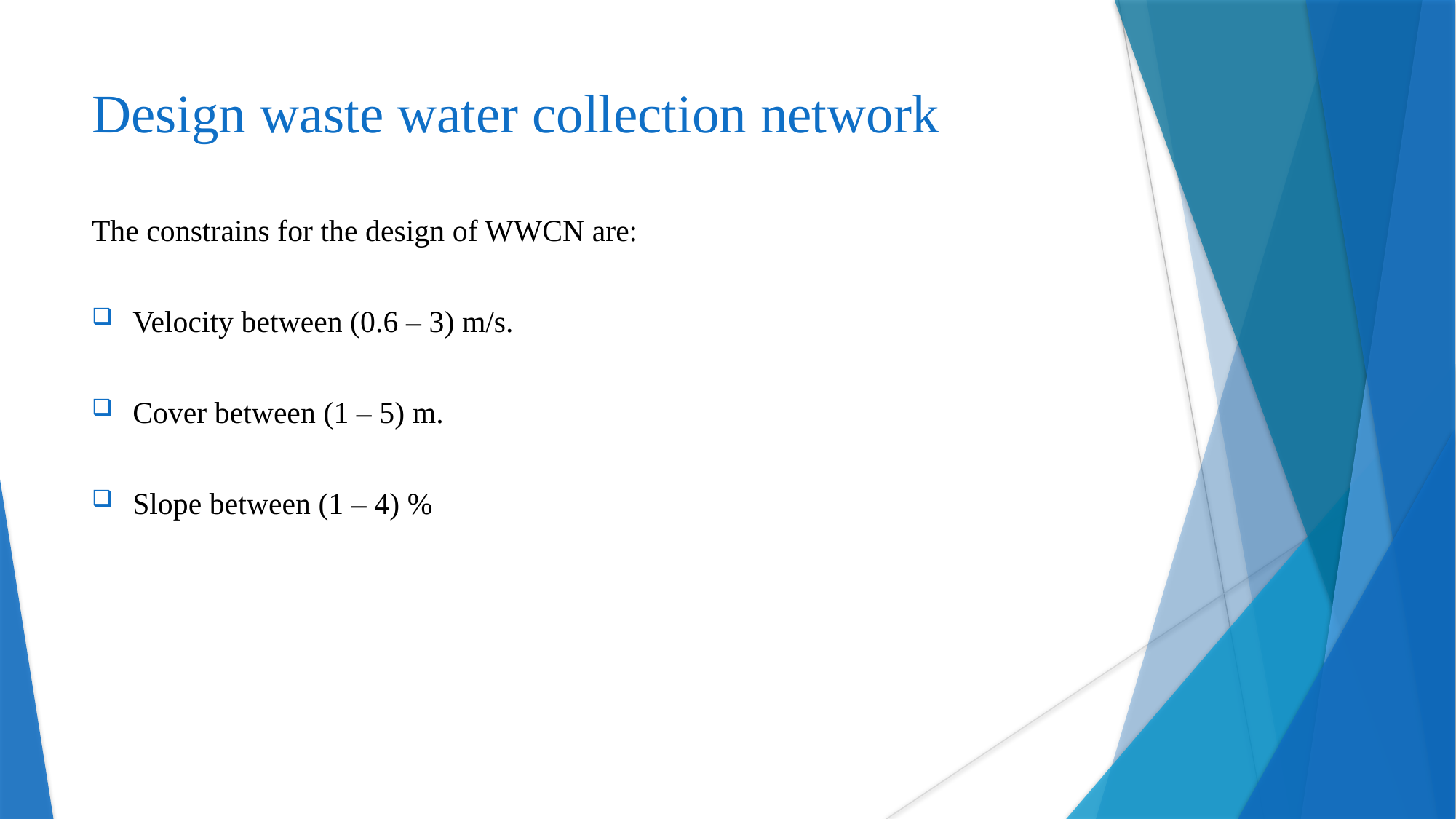

# Design waste water collection network
The constrains for the design of WWCN are:
Velocity between (0.6 – 3) m/s.
Cover between (1 – 5) m.
Slope between (1 – 4) %